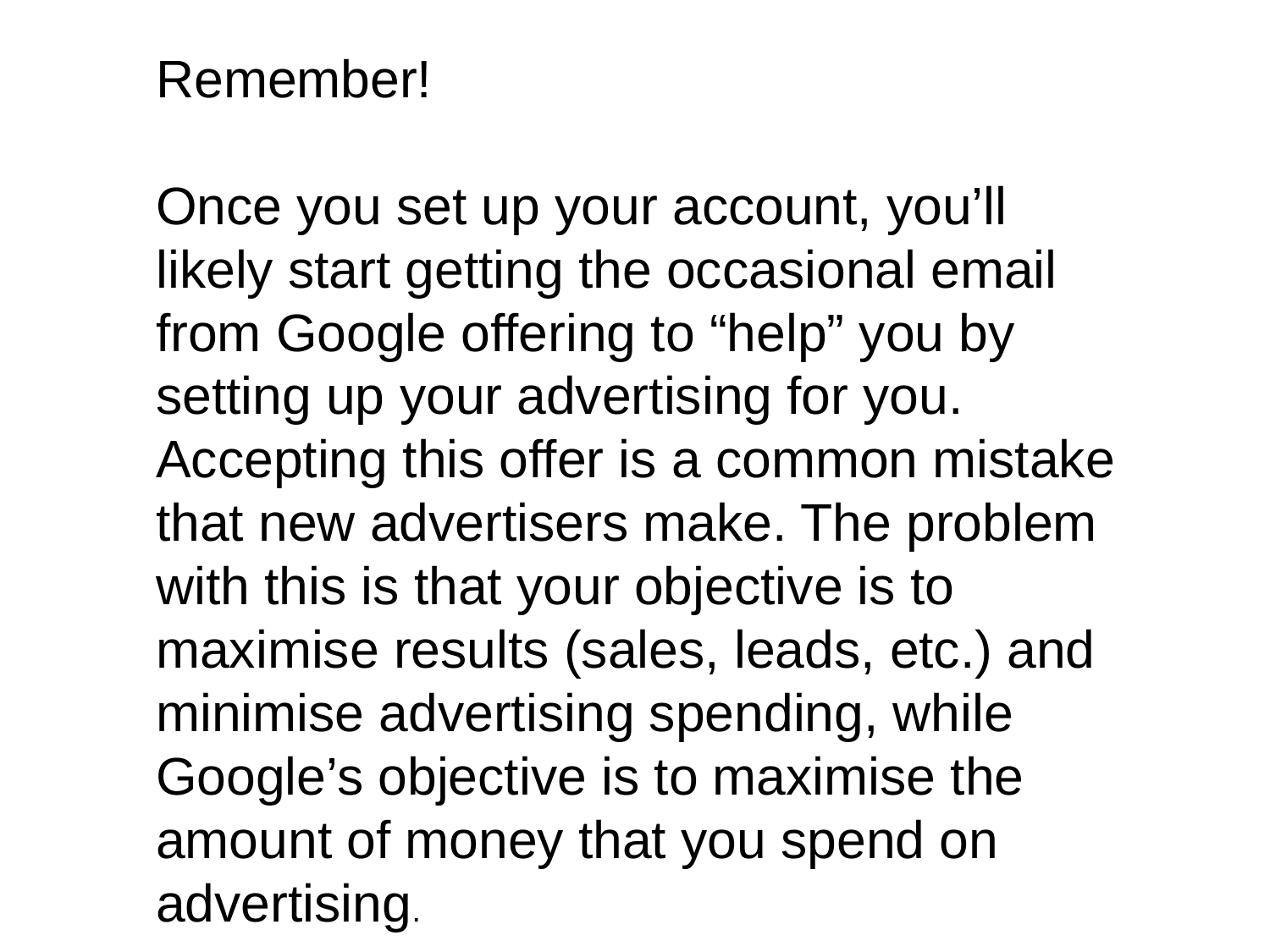

Remember!
Once you set up your account, you’ll likely start getting the occasional email from Google offering to “help” you by setting up your advertising for you. Accepting this offer is a common mistake that new advertisers make. The problem with this is that your objective is to maximise results (sales, leads, etc.) and minimise advertising spending, while Google’s objective is to maximise the amount of money that you spend on advertising.